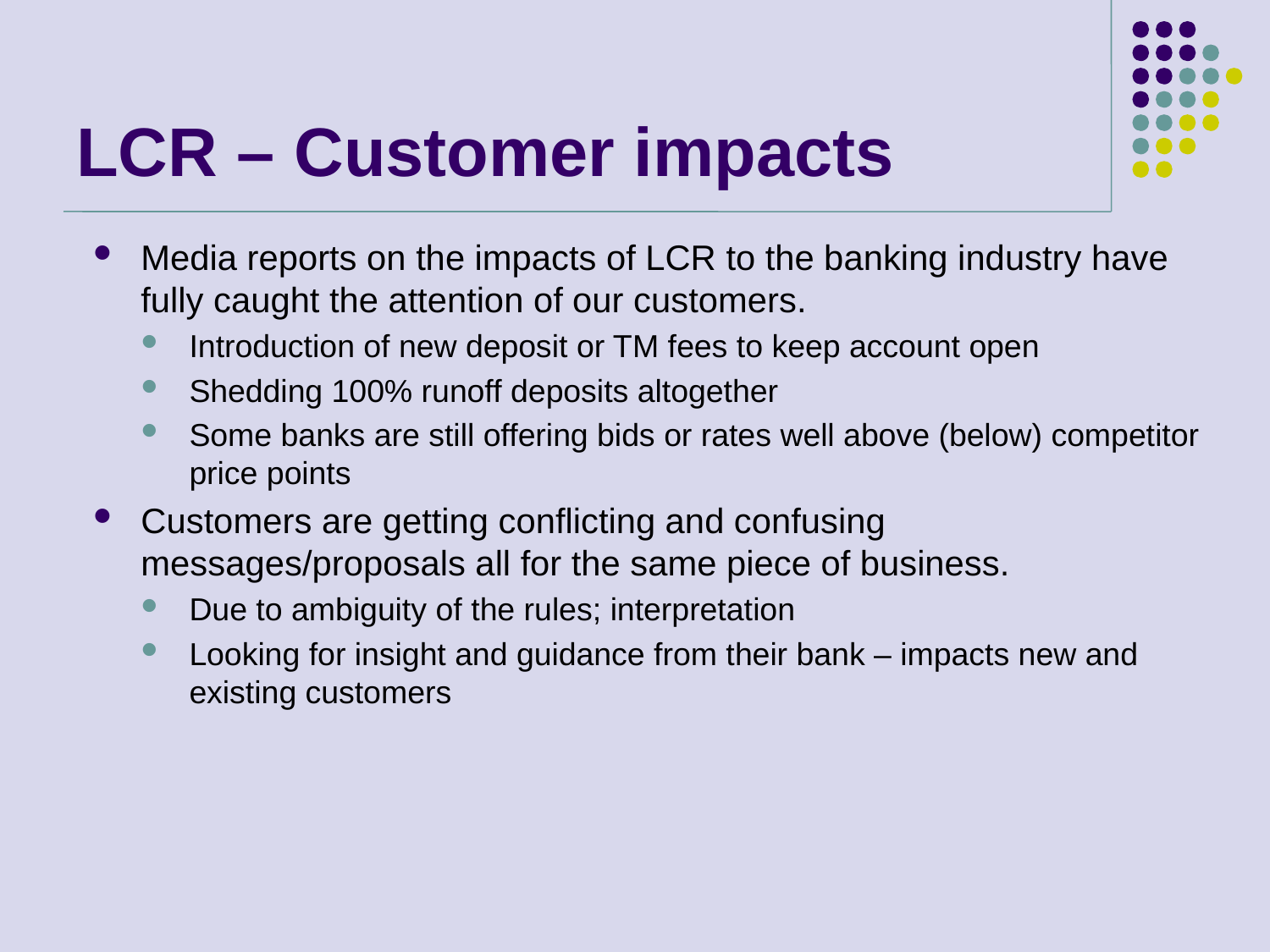

# LCR – Customer impacts
Media reports on the impacts of LCR to the banking industry have fully caught the attention of our customers.
Introduction of new deposit or TM fees to keep account open
Shedding 100% runoff deposits altogether
Some banks are still offering bids or rates well above (below) competitor price points
Customers are getting conflicting and confusing messages/proposals all for the same piece of business.
Due to ambiguity of the rules; interpretation
Looking for insight and guidance from their bank – impacts new and existing customers